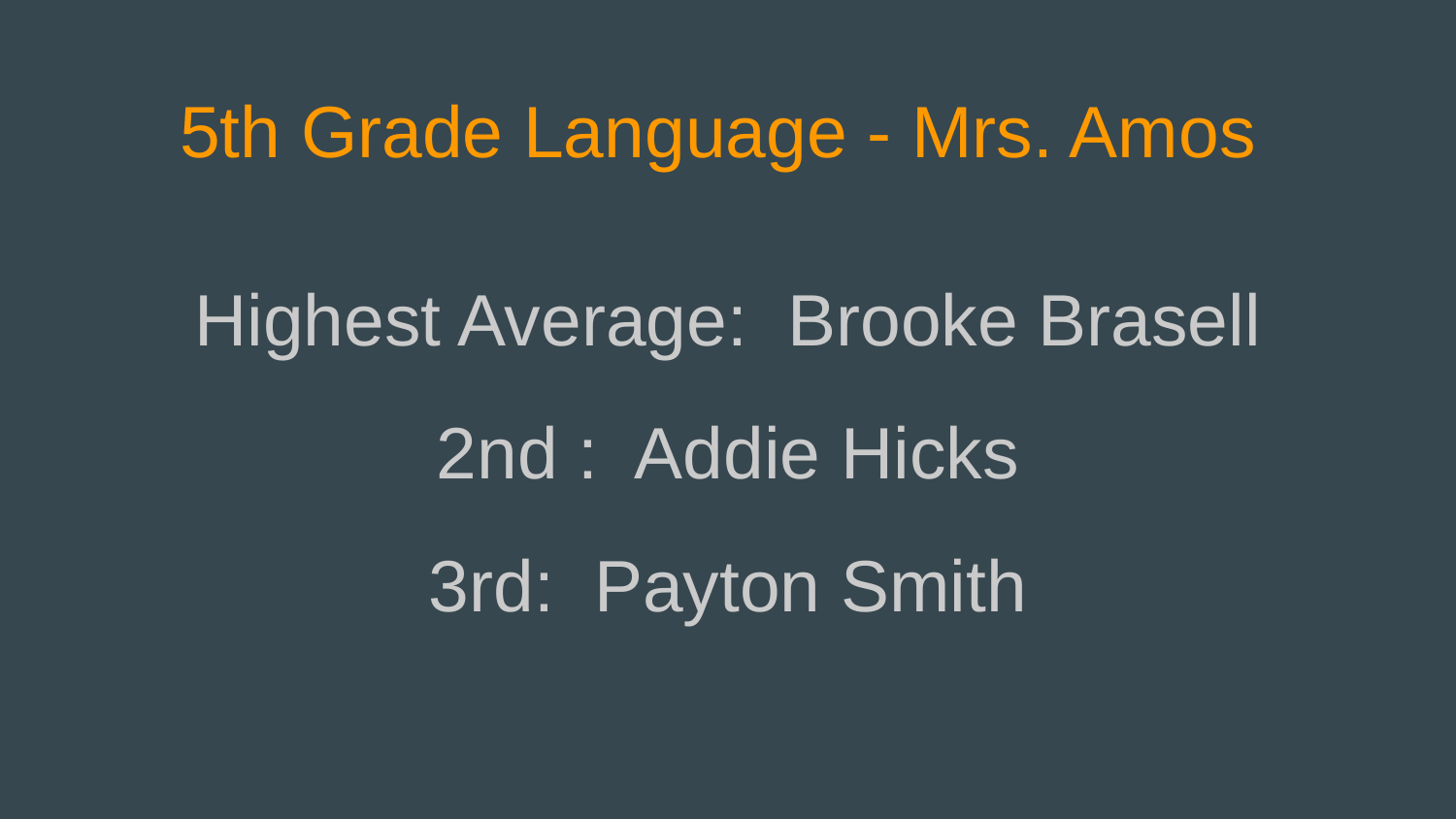

# 5th Grade Language - Mrs. Amos
Highest Average:  Brooke Brasell
2nd :  Addie Hicks
3rd:  Payton Smith